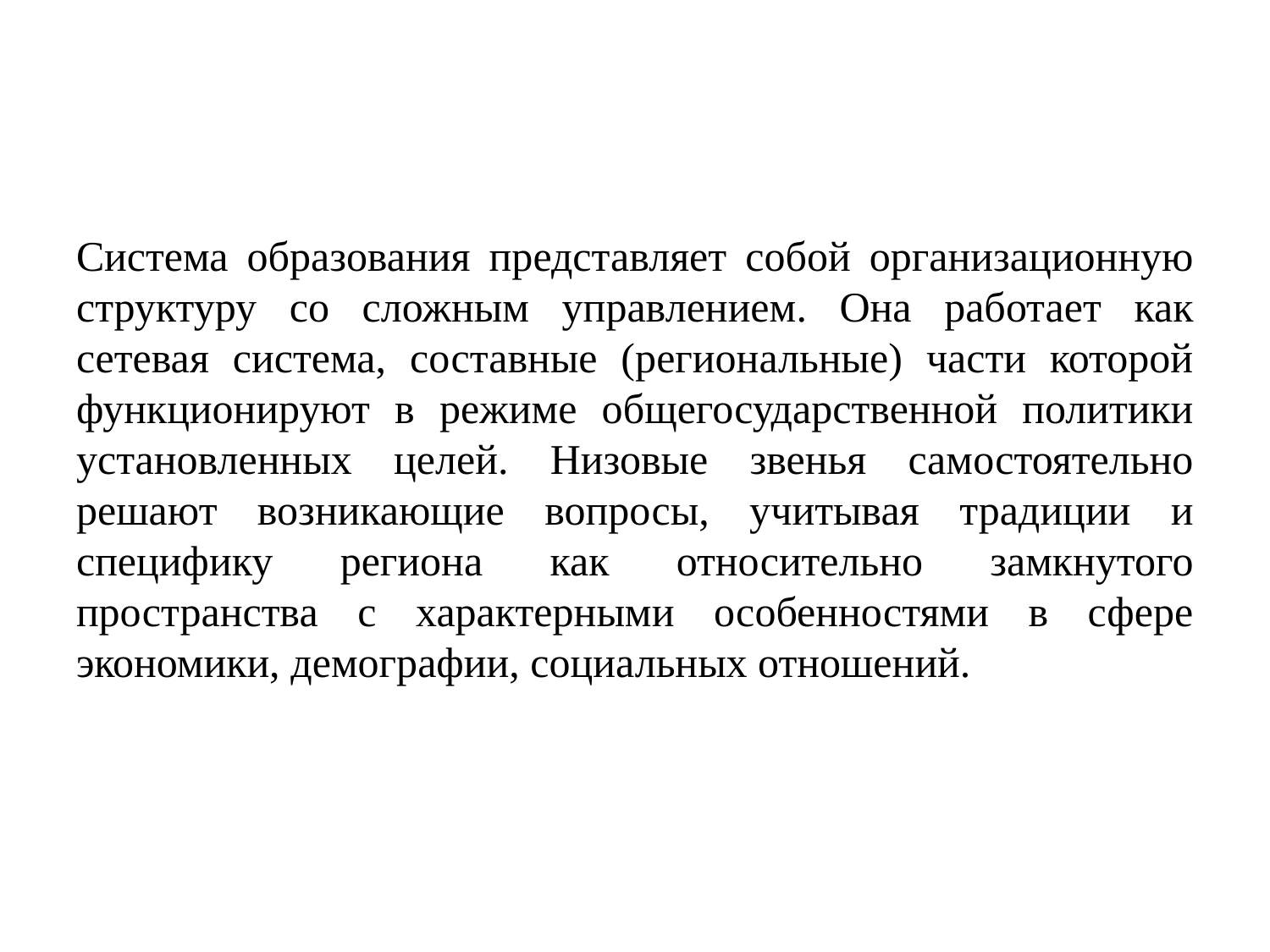

Система образования представляет собой организационную структуру со сложным управлением. Она работает как сетевая система, составные (региональные) части которой функционируют в режиме общегосударственной политики установленных целей. Низовые звенья самостоятельно решают возникающие вопросы, учитывая традиции и специфику региона как относительно замкнутого пространства с характерными особенностями в сфере экономики, демографии, социальных отношений.